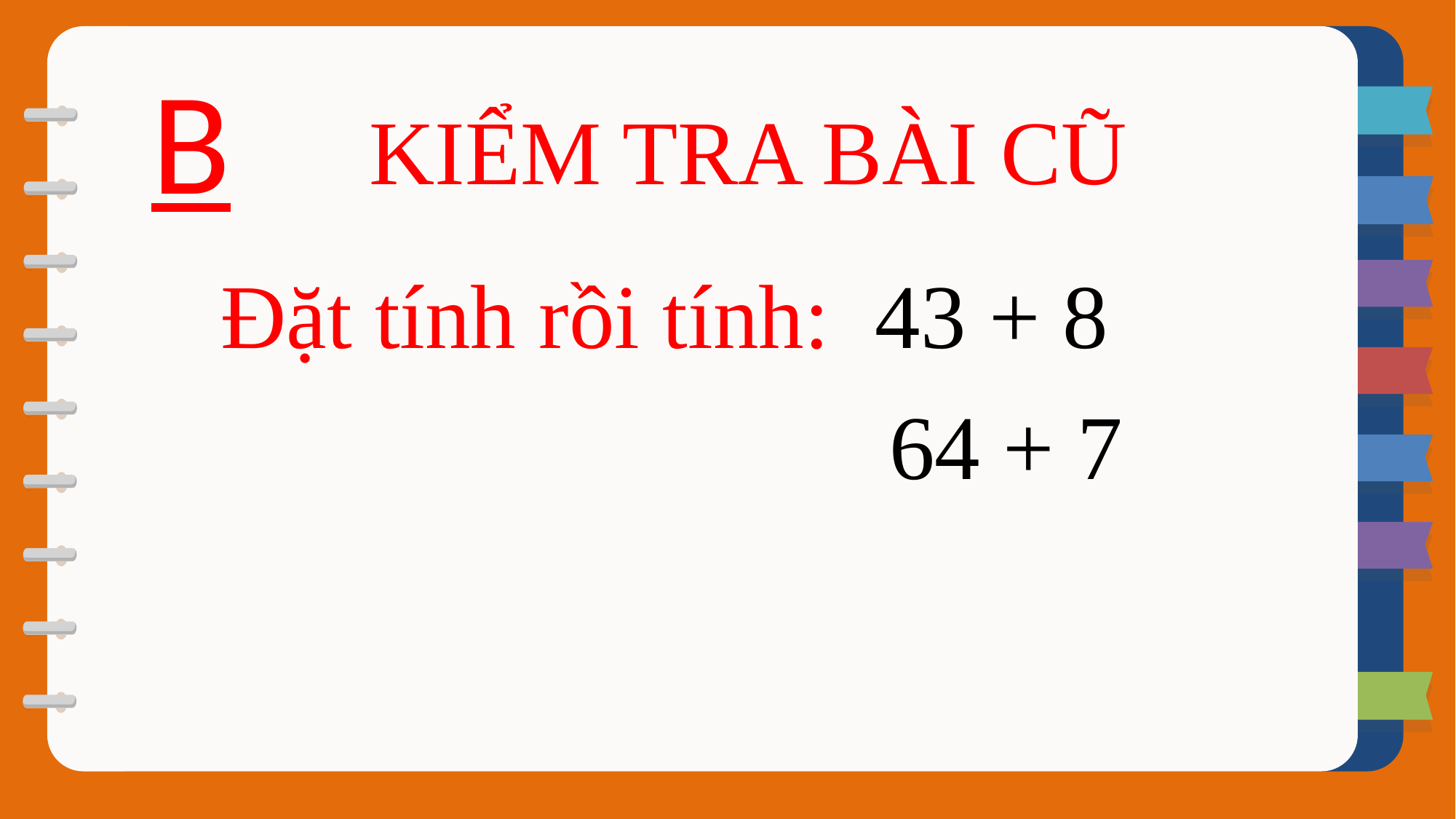

B
KIỂM TRA BÀI CŨ
Đặt tính rồi tính:  43 + 8
                            64 + 7